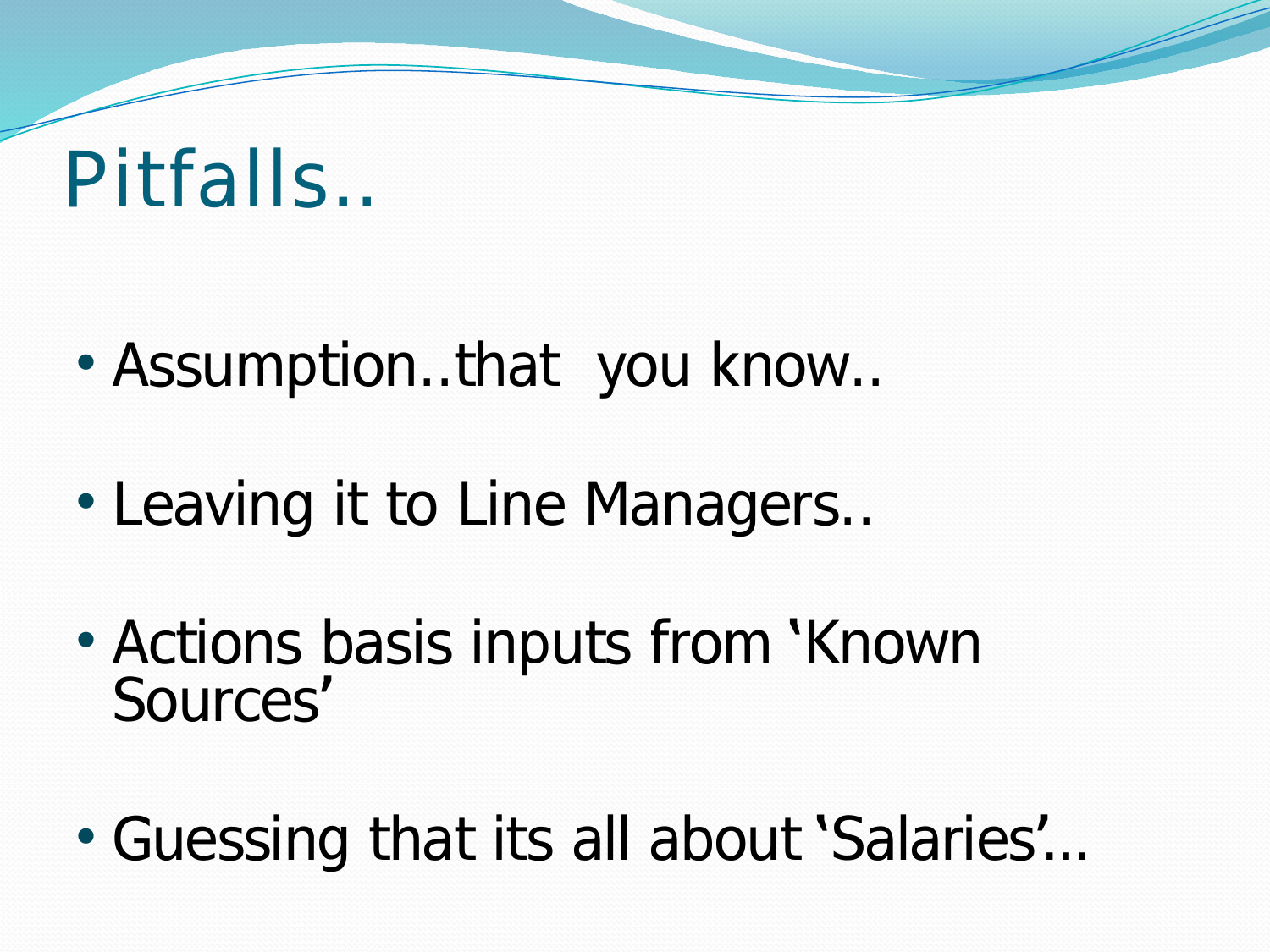

# Pitfalls..

Assumption..that  you know..

Leaving it to Line Managers..

Actions basis inputs from ‘Known Sources’

Guessing that its all about ‘Salaries’…